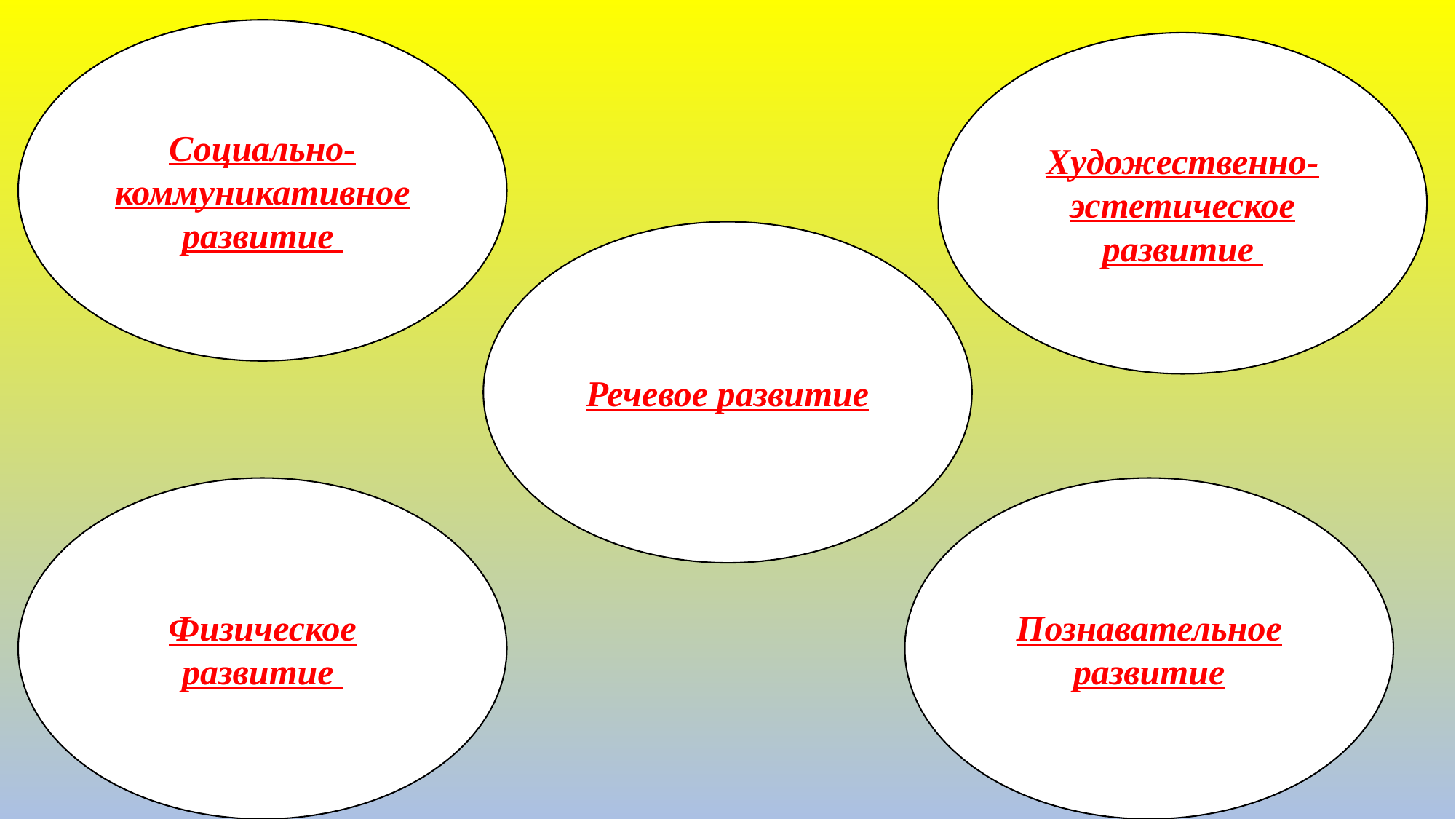

Социально-коммуникативное развитие
Художественно-эстетическое развитие
Речевое развитие
Познавательное развитие
Физическое развитие